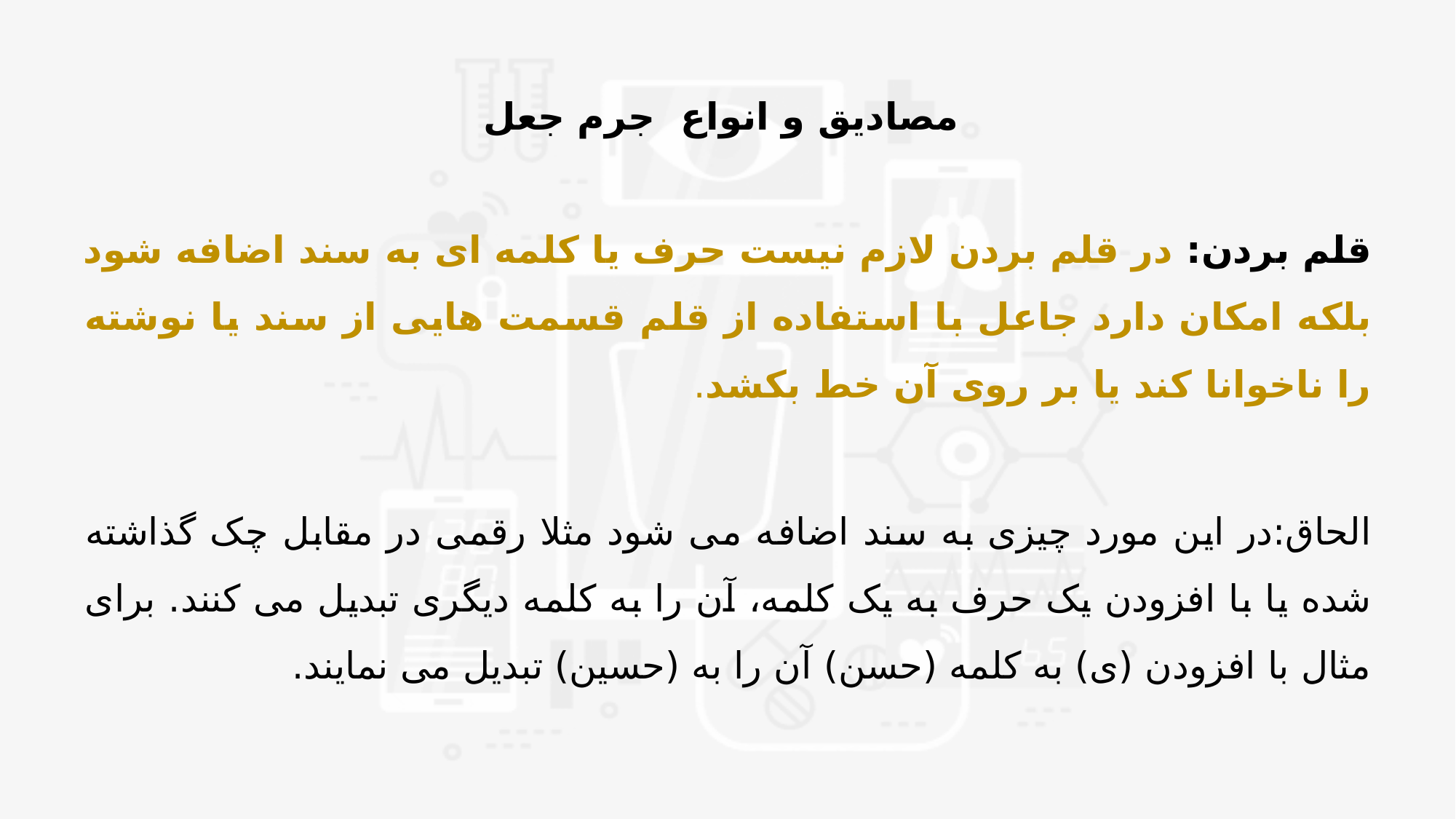

# مصادیق و انواع  جرم جعل
قلم بردن: در قلم بردن لازم نیست حرف یا کلمه ای به سند اضافه شود بلکه امکان دارد جاعل با استفاده از قلم قسمت هایی از سند یا نوشته را ناخوانا کند یا بر روی آن خط بکشد.
الحاق:در این مورد چیزی به سند اضافه می شود مثلا رقمی در مقابل چک گذاشته شده یا با افزودن یک حرف به یک کلمه، آن را به کلمه دیگری تبدیل می کنند. برای مثال با افزودن (ی) به كلمه (حسن) آن را به (حسین) تبدیل می نمایند.